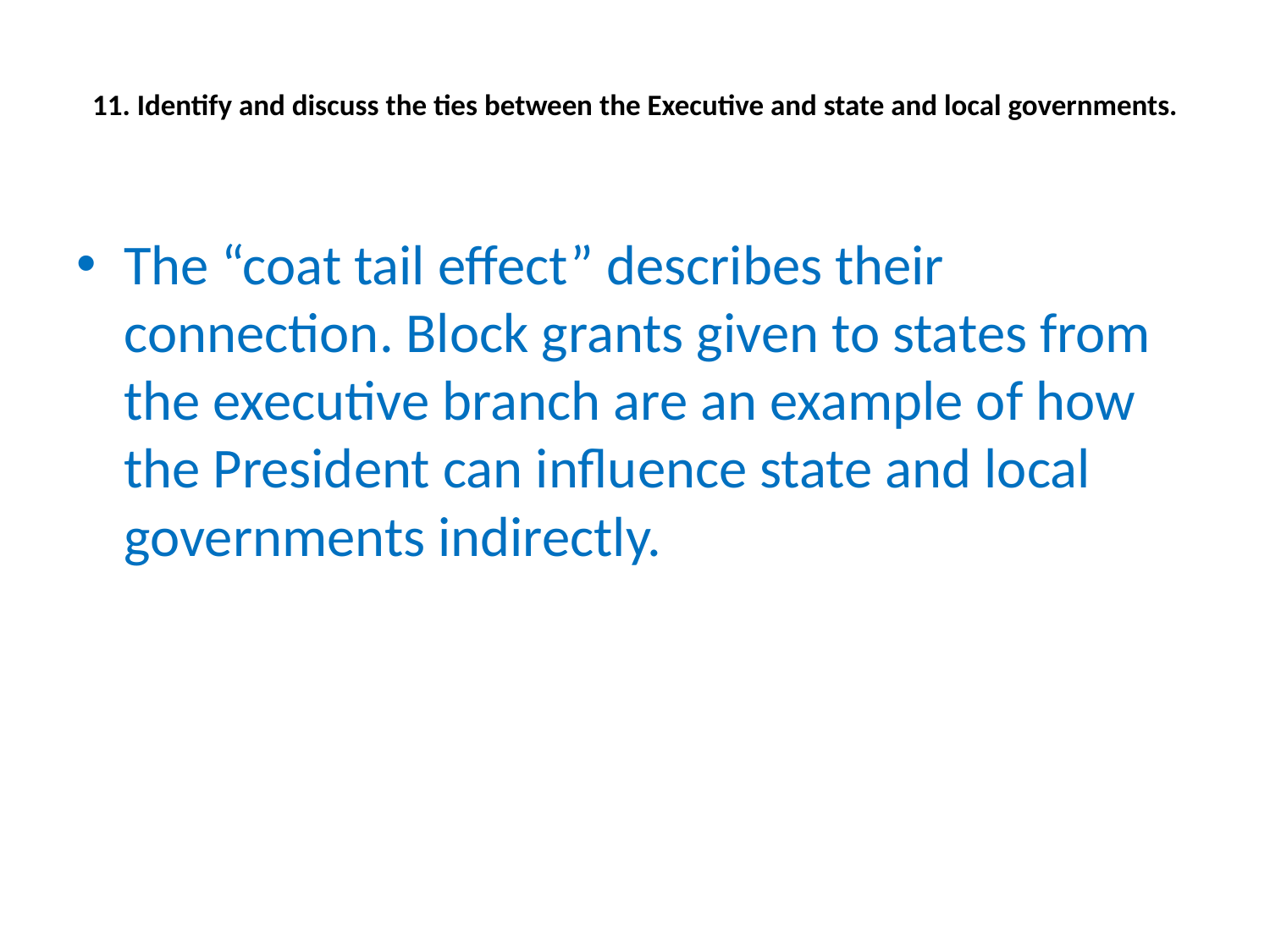

# 11. Identify and discuss the ties between the Executive and state and local governments.
The “coat tail effect” describes their connection. Block grants given to states from the executive branch are an example of how the President can influence state and local governments indirectly.